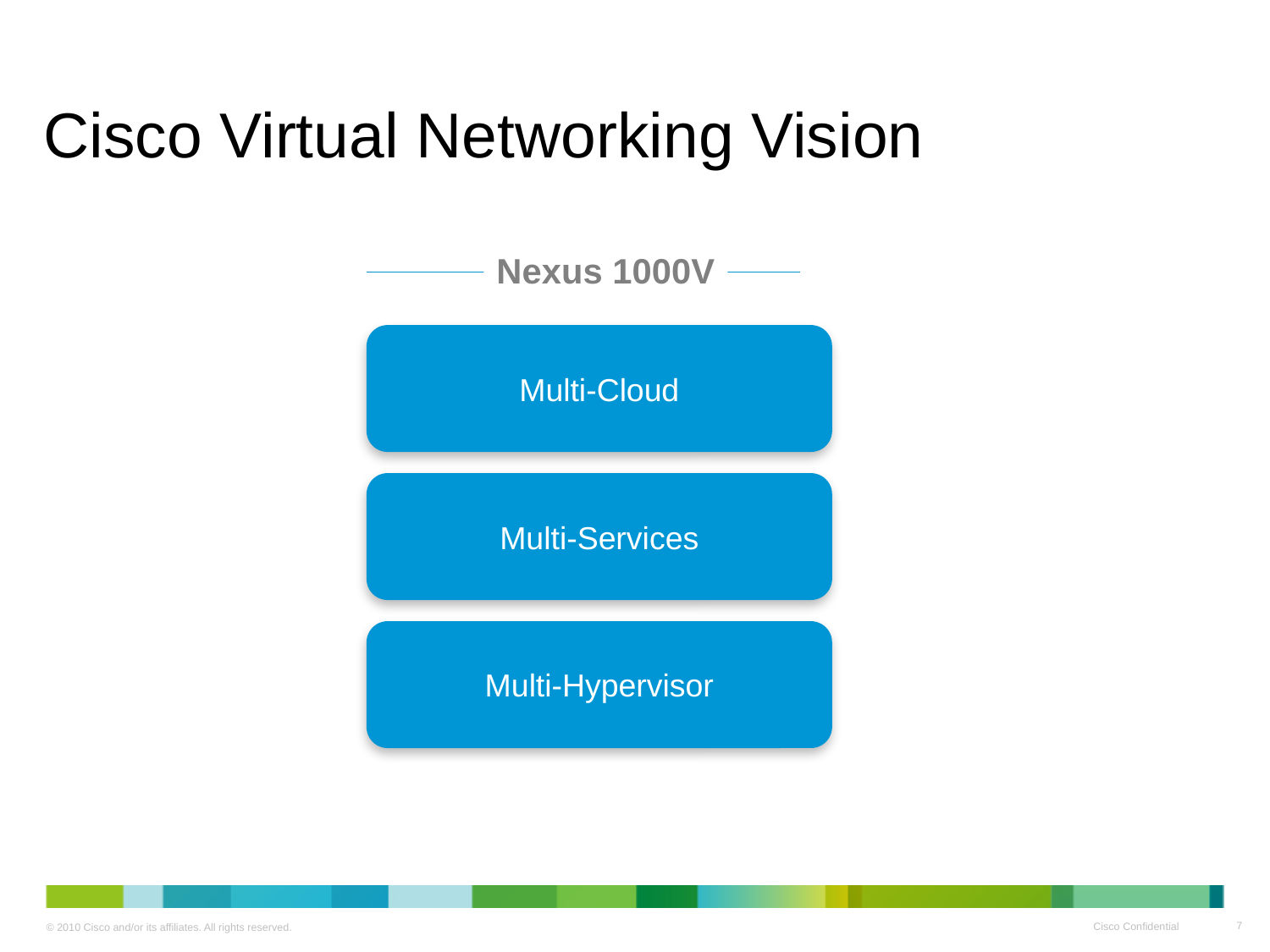

# Cisco Virtual Networking Vision
Nexus 1000V
Multi-Cloud
Multi-Services
Multi-Hypervisor